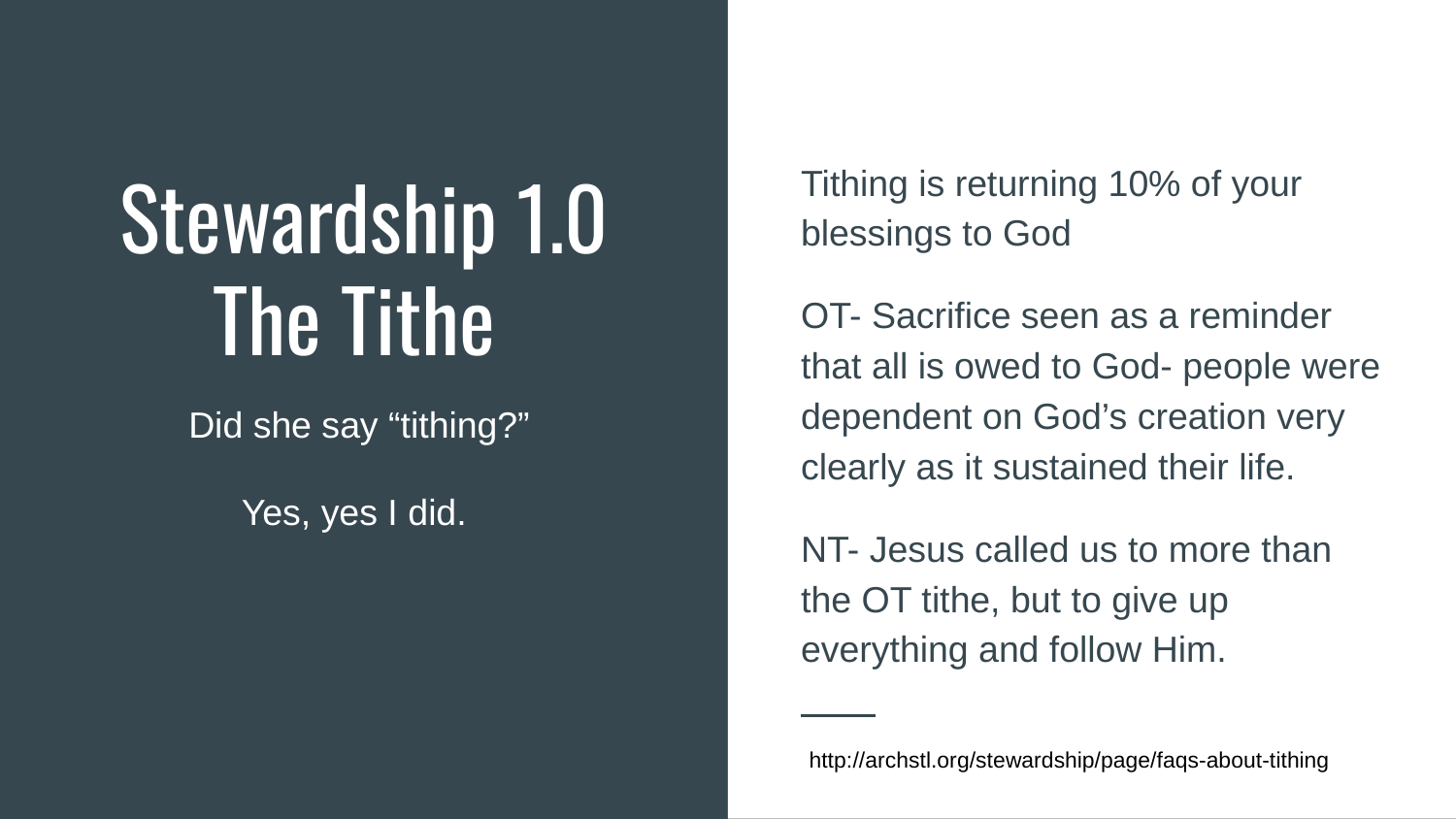

Tithing is returning 10% of your blessings to God
OT- Sacrifice seen as a reminder that all is owed to God- people were dependent on God’s creation very clearly as it sustained their life.
NT- Jesus called us to more than the OT tithe, but to give up everything and follow Him.

# Stewardship 1.0
The Tithe
Did she say “tithing?”

Yes, yes I did.

http://archstl.org/stewardship/page/faqs-about-tithing